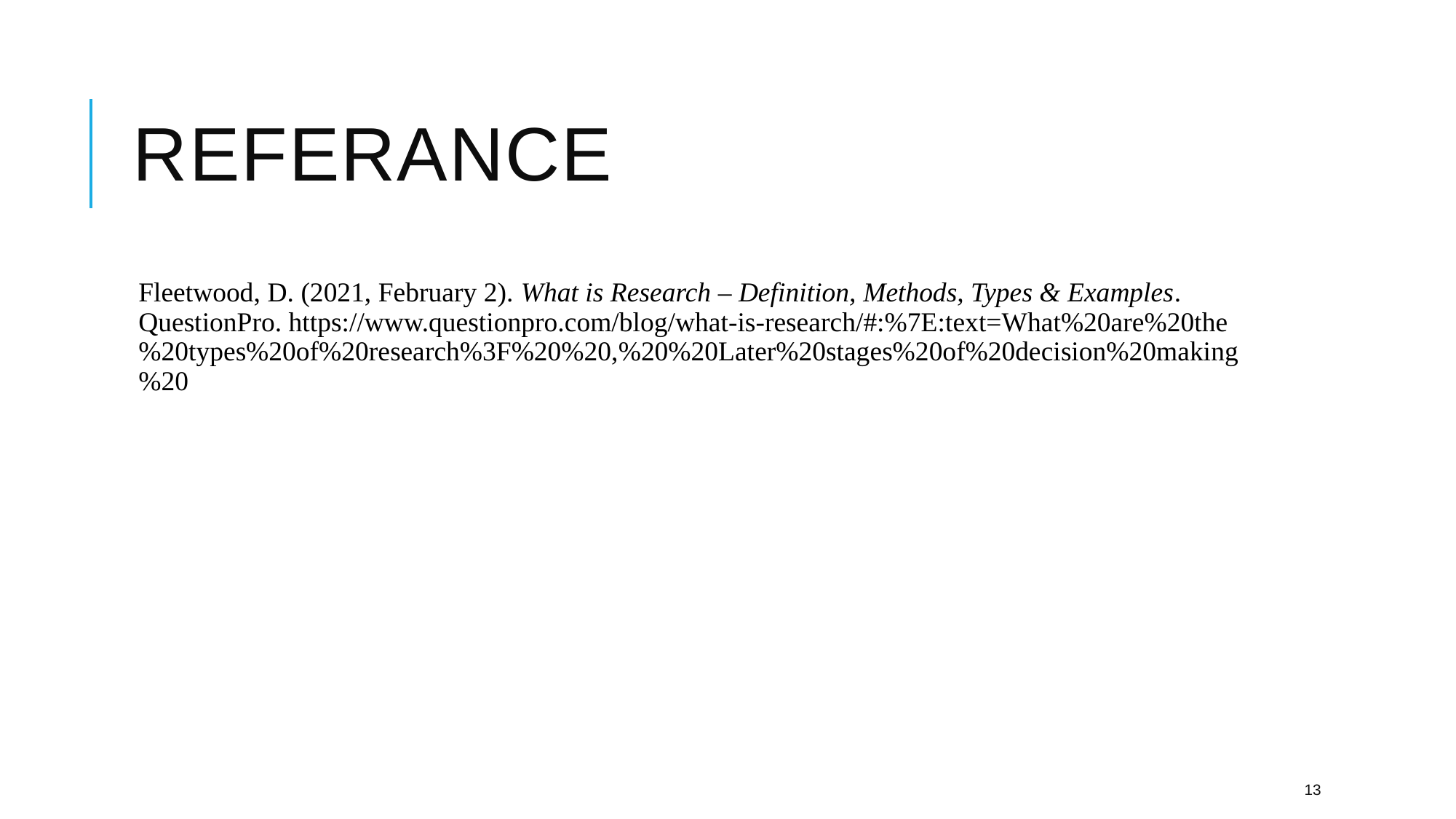

# REFERANCE
Fleetwood, D. (2021, February 2). What is Research – Definition, Methods, Types & Examples. QuestionPro. https://www.questionpro.com/blog/what-is-research/#:%7E:text=What%20are%20the%20types%20of%20research%3F%20%20,%20%20Later%20stages%20of%20decision%20making%20

13